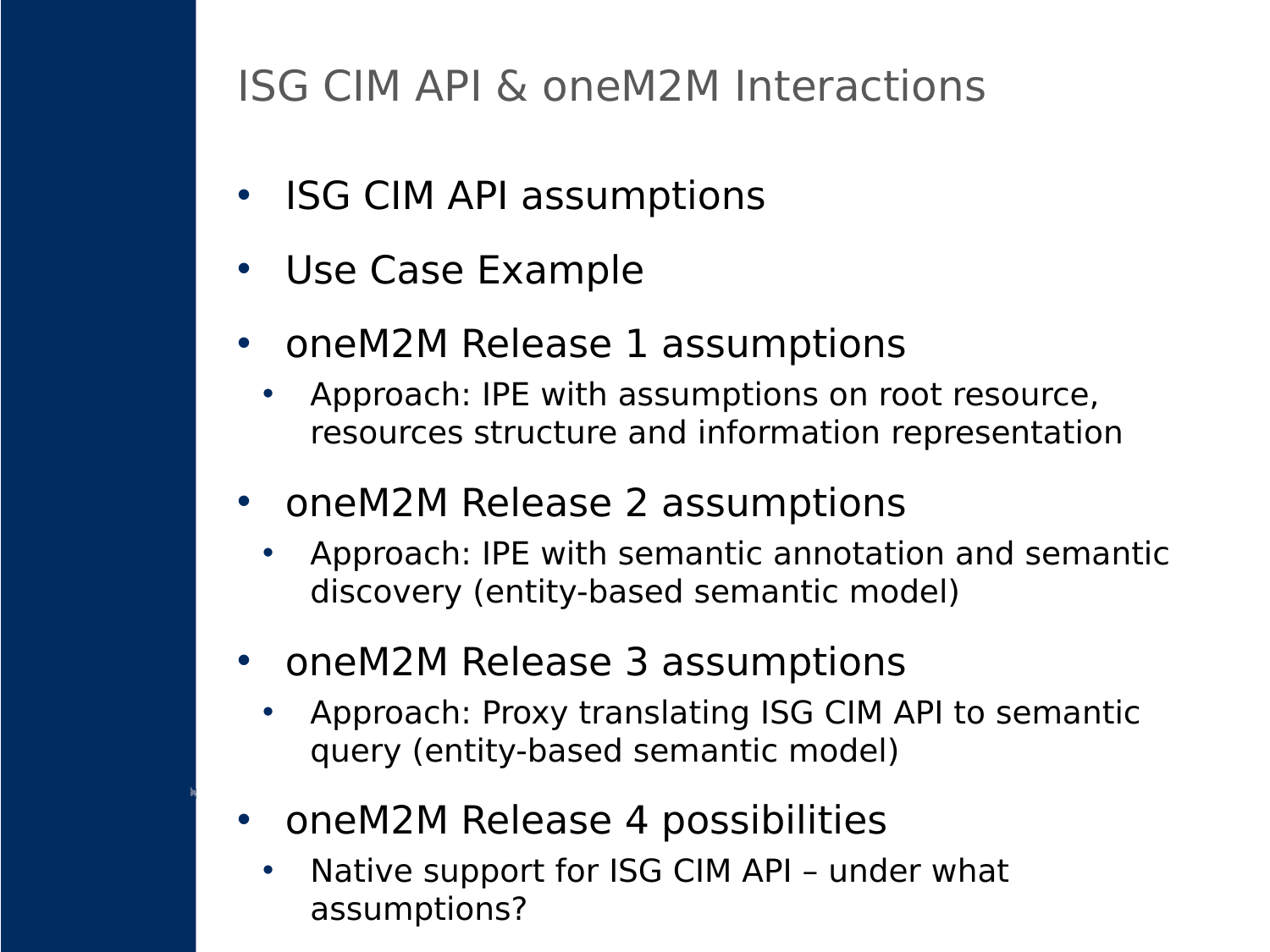

# ISG CIM API & oneM2M Interactions
ISG CIM API assumptions
Use Case Example
oneM2M Release 1 assumptions
Approach: IPE with assumptions on root resource, resources structure and information representation
oneM2M Release 2 assumptions
Approach: IPE with semantic annotation and semantic discovery (entity-based semantic model)
oneM2M Release 3 assumptions
Approach: Proxy translating ISG CIM API to semantic query (entity-based semantic model)
oneM2M Release 4 possibilities
Native support for ISG CIM API – under what assumptions?